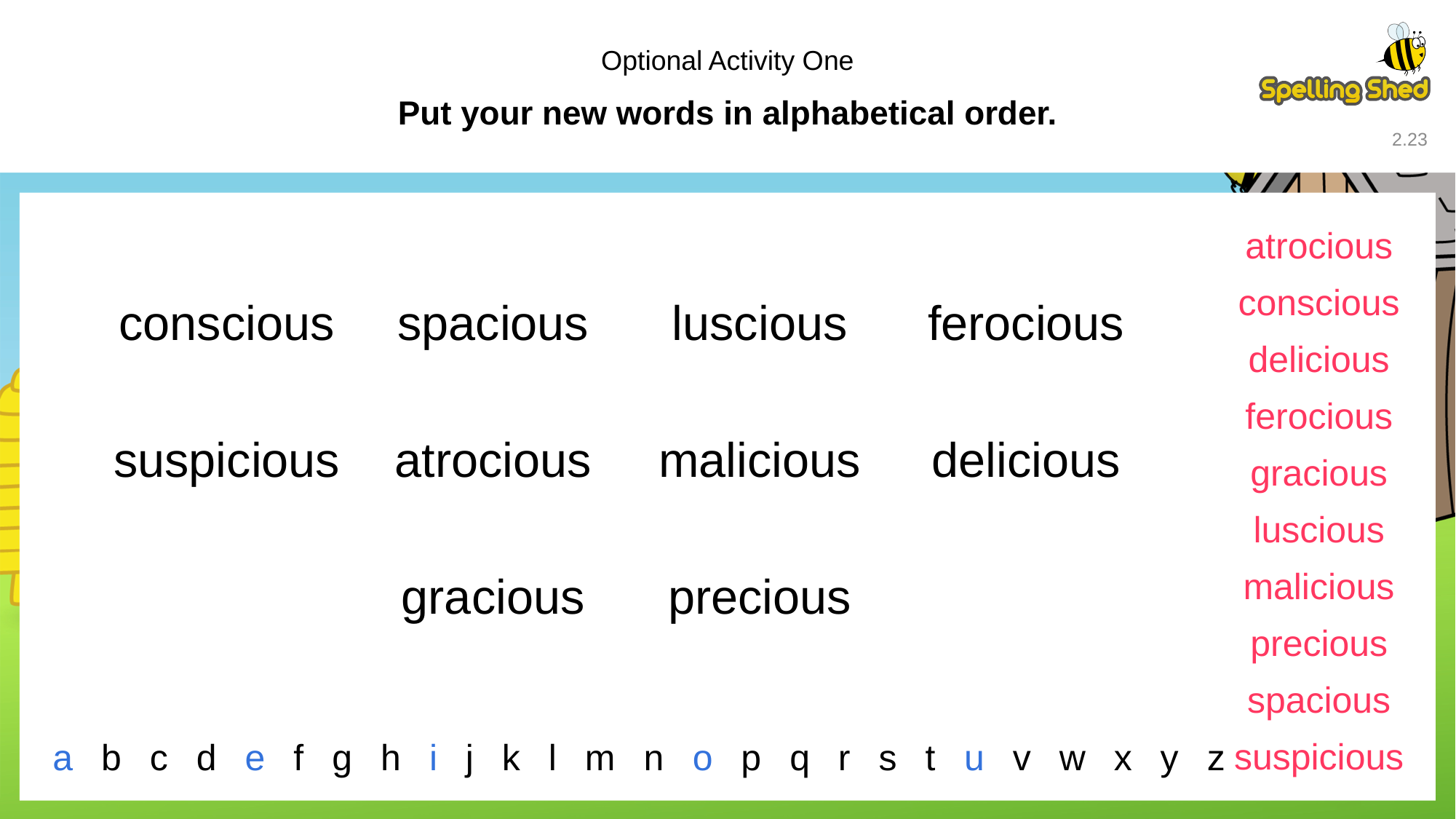

Optional Activity One
Put your new words in alphabetical order.
2.23
atrocious
conscious
conscious
spacious
luscious
ferocious
delicious
ferocious
suspicious
atrocious
malicious
delicious
gracious
luscious
gracious
precious
malicious
precious
spacious
suspicious
a b c d e f g h i j k l m n o p q r s t u v w x y z